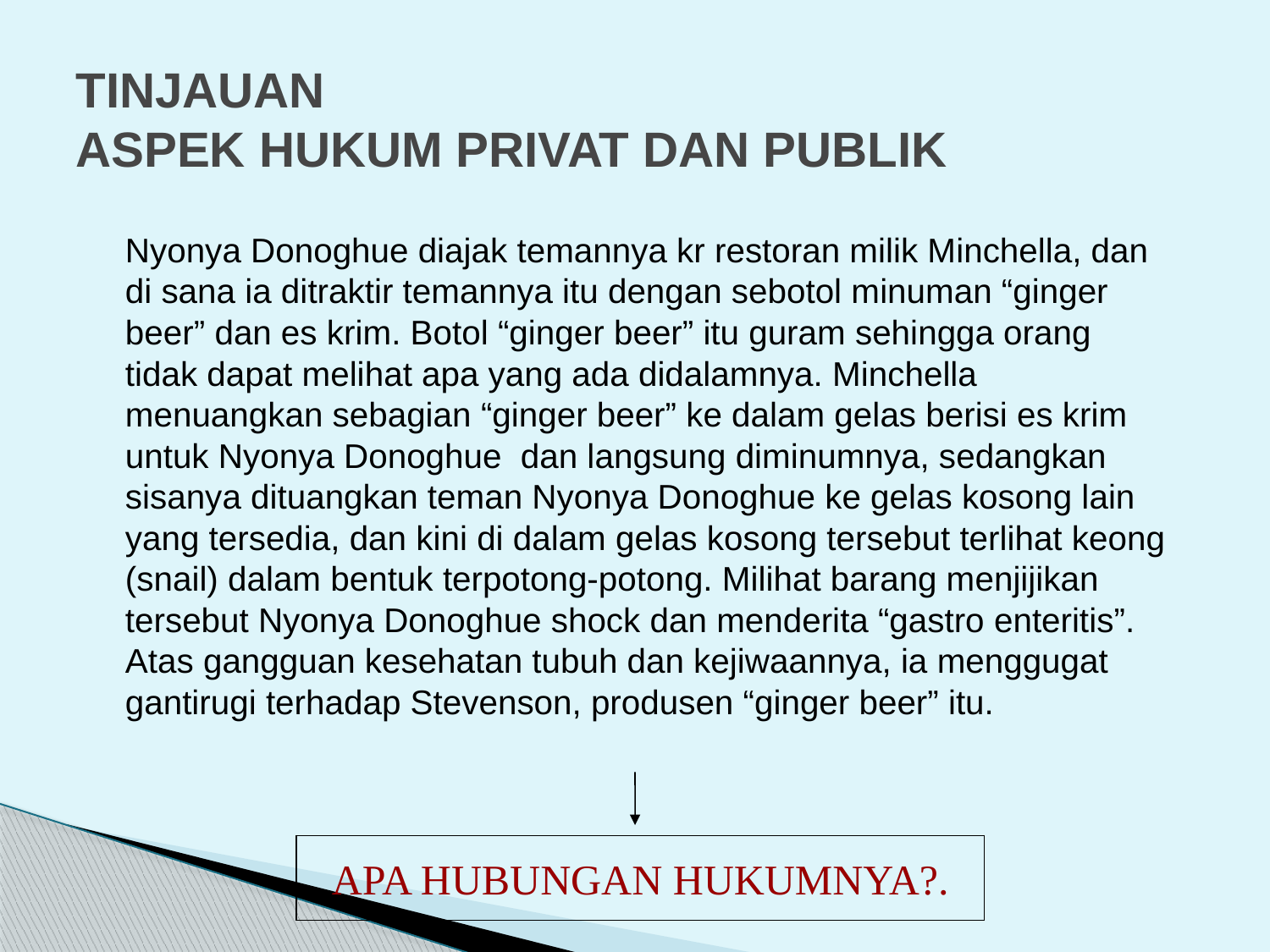

# TINJAUAN ASPEK HUKUM PRIVAT DAN PUBLIK
	Nyonya Donoghue diajak temannya kr restoran milik Minchella, dan di sana ia ditraktir temannya itu dengan sebotol minuman “ginger beer” dan es krim. Botol “ginger beer” itu guram sehingga orang tidak dapat melihat apa yang ada didalamnya. Minchella menuangkan sebagian “ginger beer” ke dalam gelas berisi es krim untuk Nyonya Donoghue  dan langsung diminumnya, sedangkan sisanya dituangkan teman Nyonya Donoghue ke gelas kosong lain yang tersedia, dan kini di dalam gelas kosong tersebut terlihat keong (snail) dalam bentuk terpotong-potong. Milihat barang menjijikan tersebut Nyonya Donoghue shock dan menderita “gastro enteritis”. Atas gangguan kesehatan tubuh dan kejiwaannya, ia menggugat gantirugi terhadap Stevenson, produsen “ginger beer” itu.

APA HUBUNGAN HUKUMNYA?.